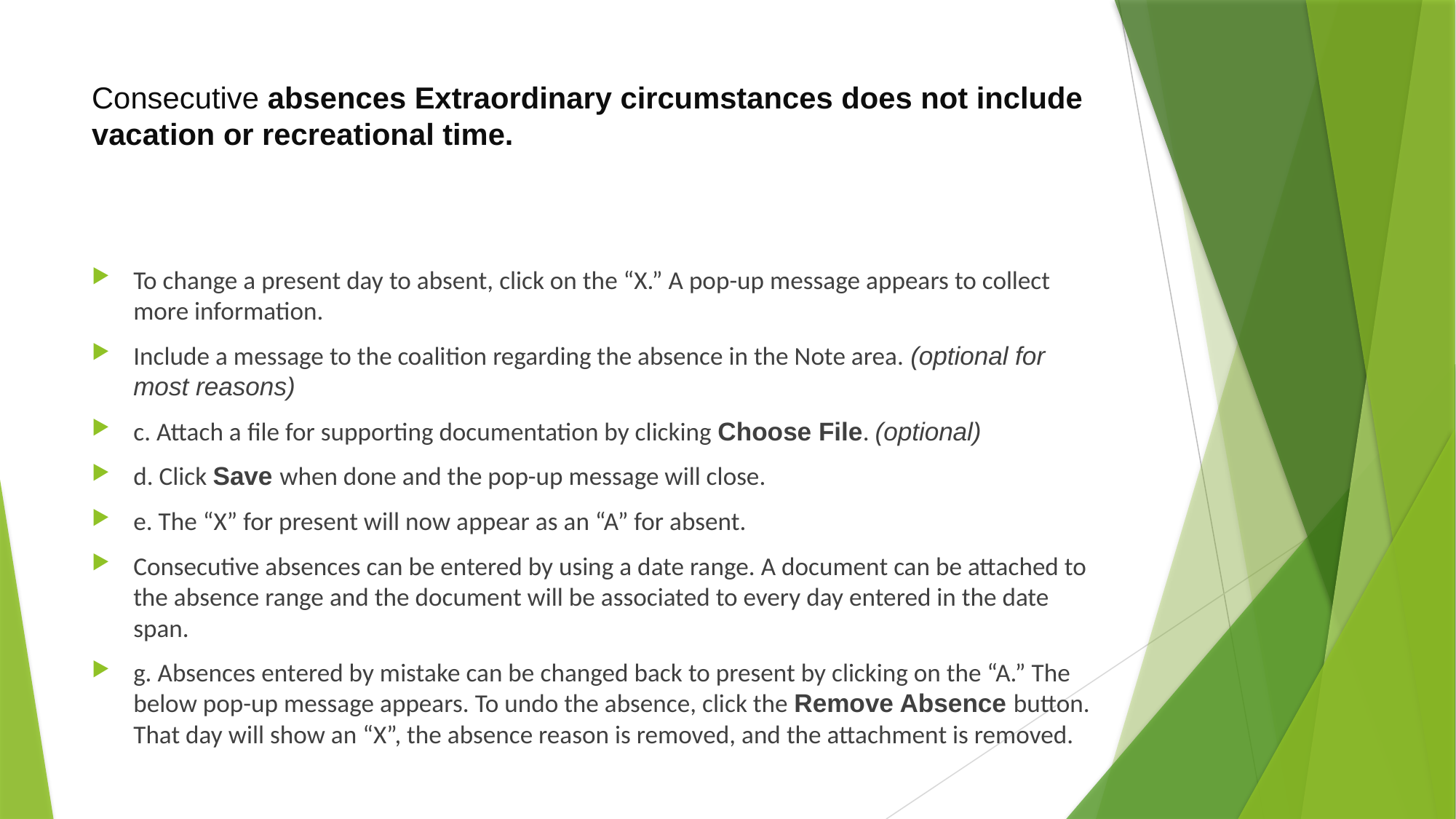

# Consecutive absences Extraordinary circumstances does not include vacation or recreational time.
To change a present day to absent, click on the “X.” A pop-up message appears to collect more information.
Include a message to the coalition regarding the absence in the Note area. (optional for most reasons)
c. Attach a file for supporting documentation by clicking Choose File. (optional)
d. Click Save when done and the pop-up message will close.
e. The “X” for present will now appear as an “A” for absent.
Consecutive absences can be entered by using a date range. A document can be attached to the absence range and the document will be associated to every day entered in the date span.
g. Absences entered by mistake can be changed back to present by clicking on the “A.” The below pop-up message appears. To undo the absence, click the Remove Absence button. That day will show an “X”, the absence reason is removed, and the attachment is removed.